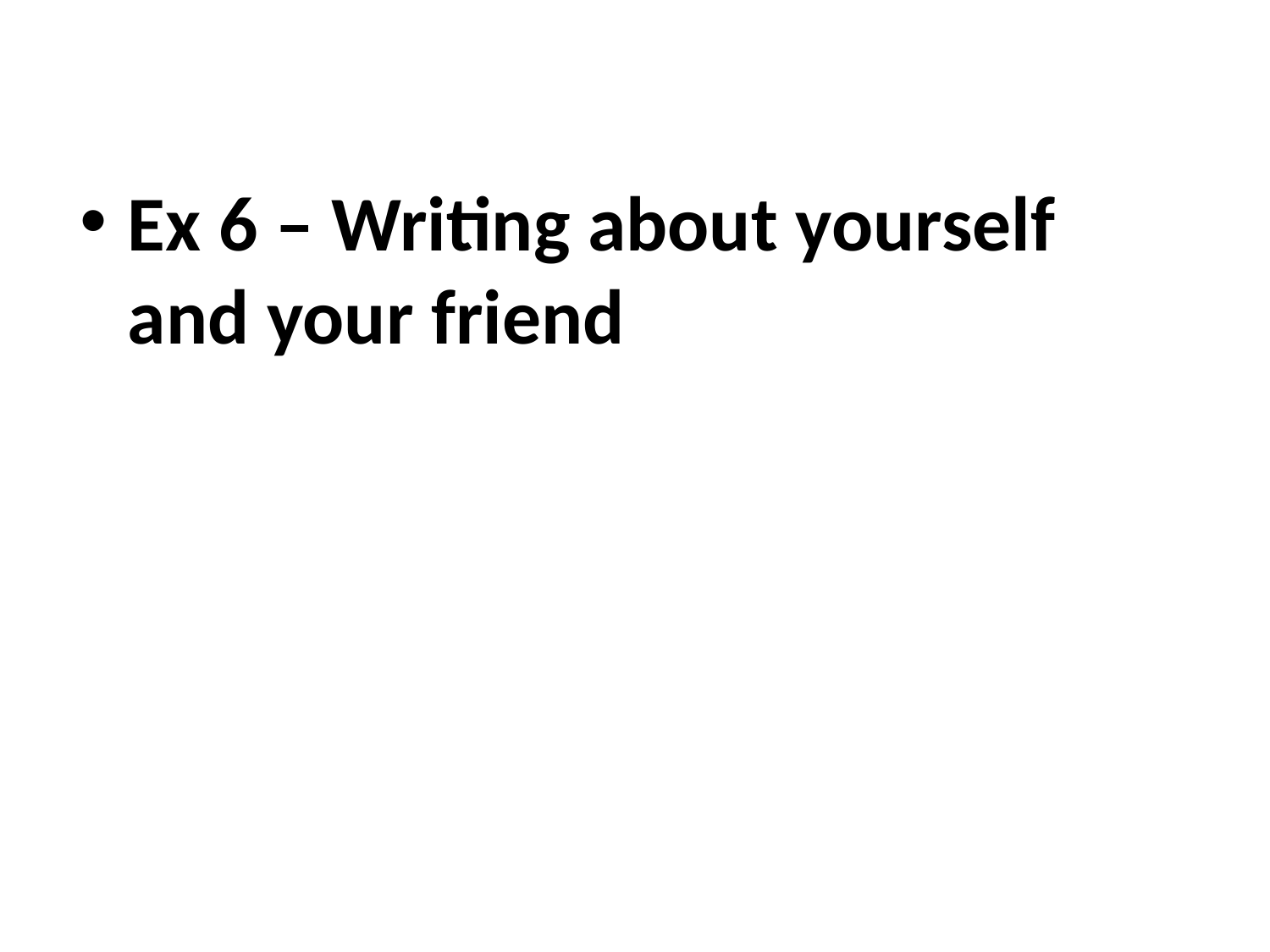

Ex 6 – Writing about yourself and your friend